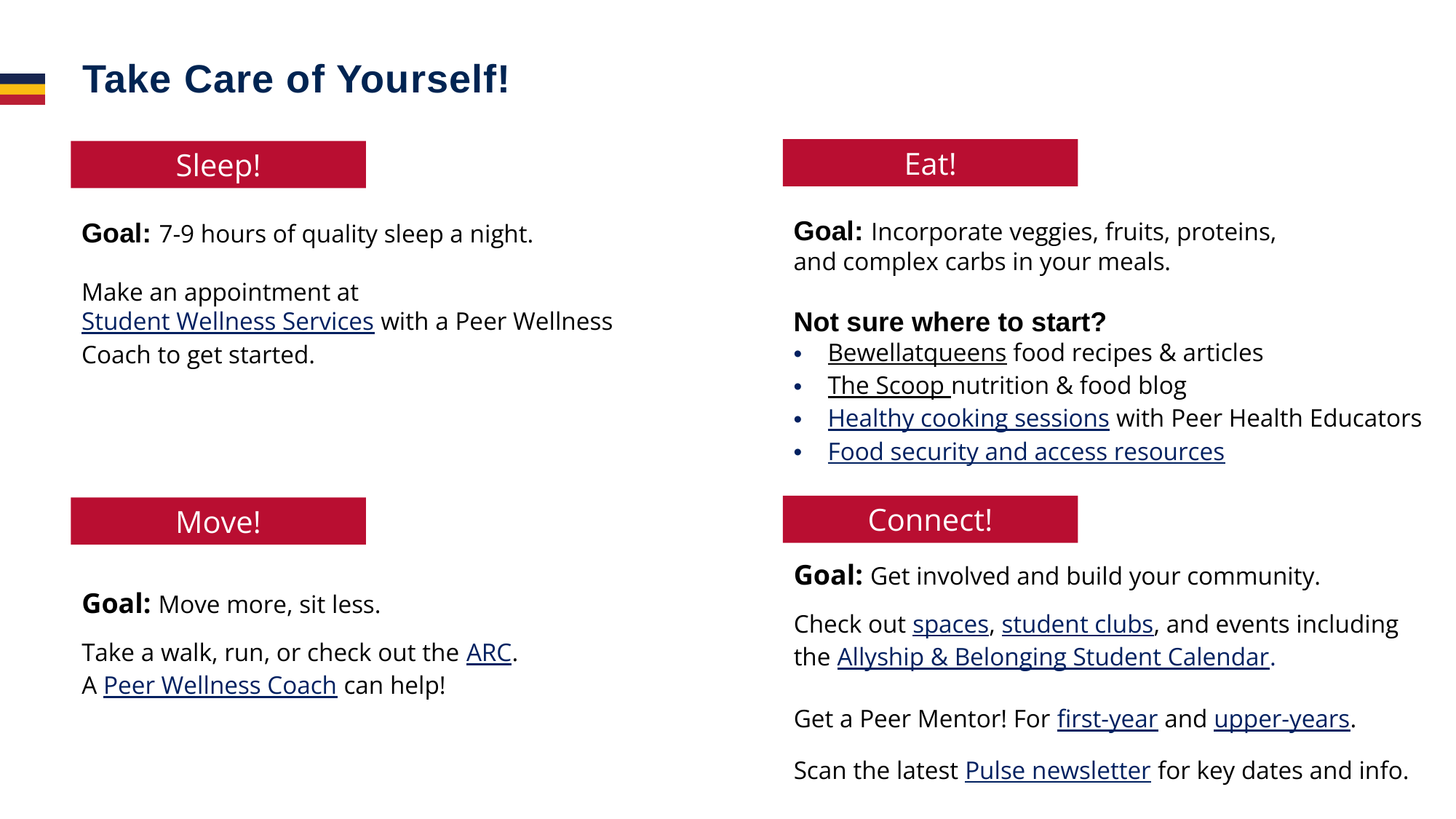

# Take Care of Yourself!
Eat!
Sleep!

Goal: Incorporate veggies, fruits, proteins,
and complex carbs in your meals.
Not sure where to start?
Bewellatqueens food recipes & articles
The Scoop nutrition & food blog
Healthy cooking sessions with Peer Health Educators
Food security and access resources
Goal: 7-9 hours of quality sleep a night.
Make an appointment at Student Wellness Services with a Peer Wellness Coach to get started.
Connect!
Move!

Goal: Get involved and build your community.
Check out spaces, student clubs, and events including the Allyship & Belonging Student Calendar. 
Get a Peer Mentor! For first-year and upper-years.
Scan the latest Pulse newsletter for key dates and info.
Goal: Move more, sit less.
Take a walk, run, or check out the ARC.
A Peer Wellness Coach can help!